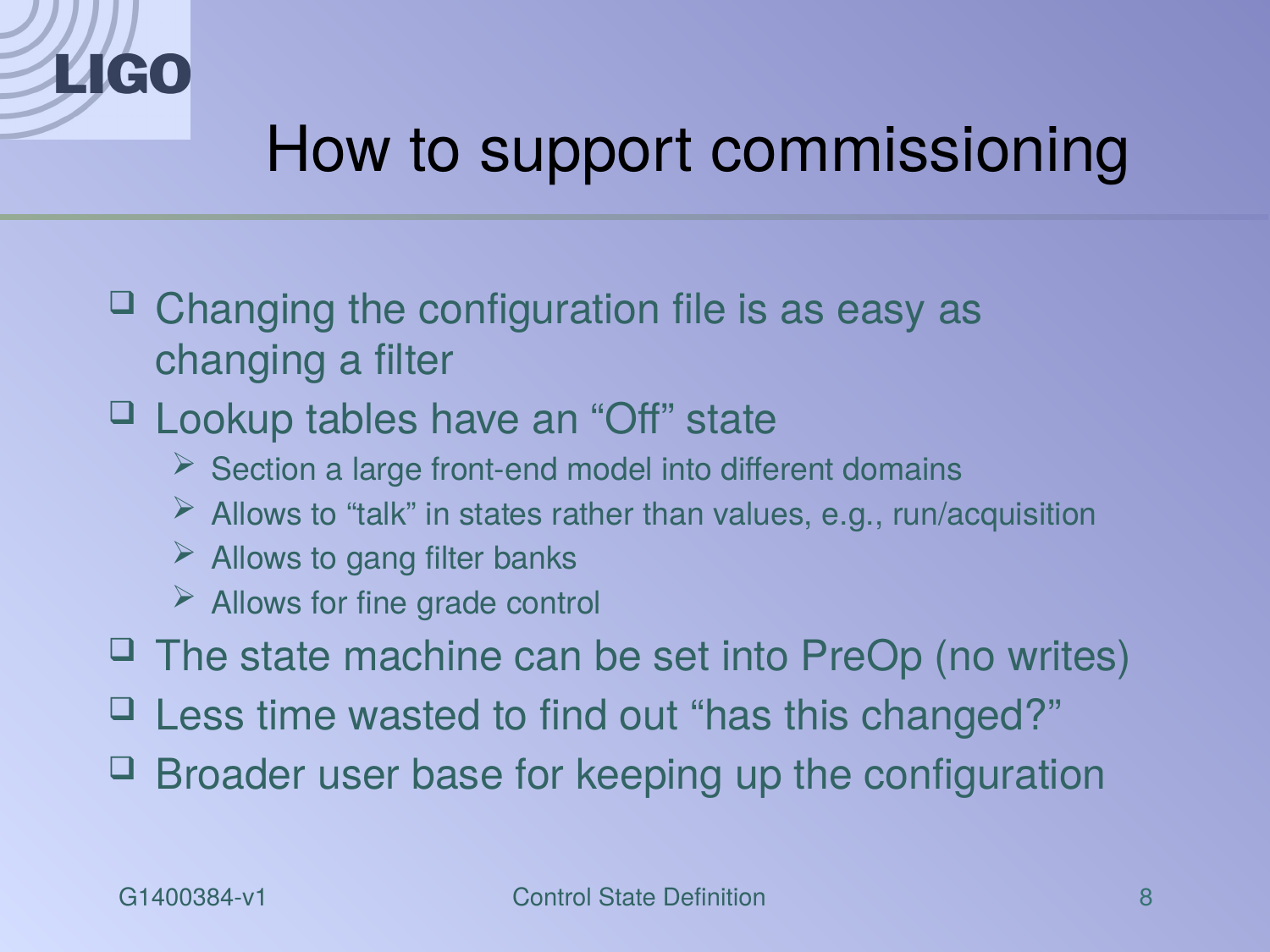

# How to support commissioning
Changing the configuration file is as easy as changing a filter
Lookup tables have an “Off” state
Section a large front-end model into different domains
Allows to “talk” in states rather than values, e.g., run/acquisition
Allows to gang filter banks
Allows for fine grade control
The state machine can be set into PreOp (no writes)
Less time wasted to find out “has this changed?”
Broader user base for keeping up the configuration